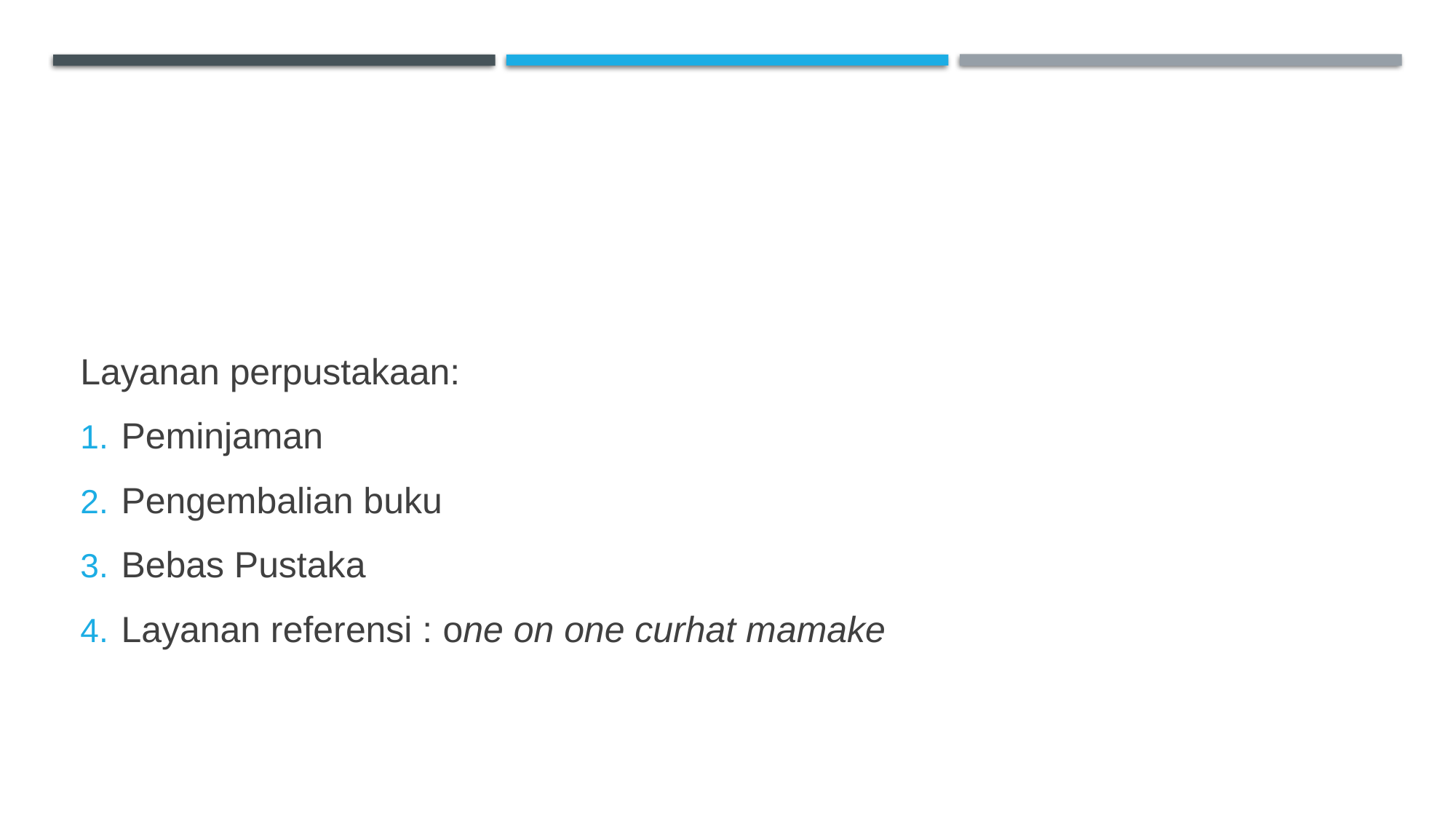

#
Layanan perpustakaan:
Peminjaman
Pengembalian buku
Bebas Pustaka
Layanan referensi : one on one curhat mamake